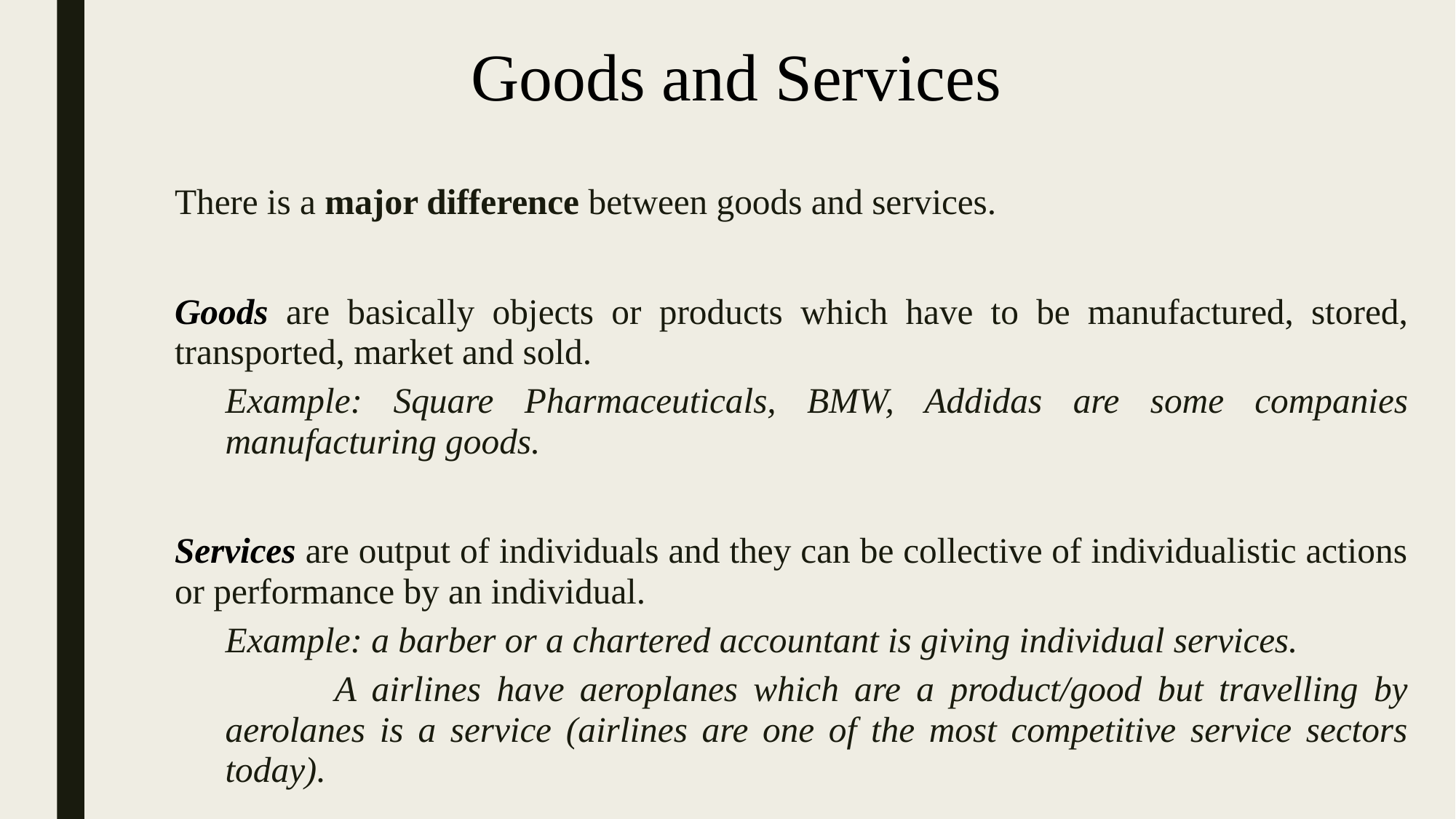

# Goods and Services
There is a major difference between goods and services.

Goods are basically objects or products which have to be manufactured, stored, transported, market and sold.
Example: Square Pharmaceuticals, BMW, Addidas are some companies manufacturing goods.

Services are output of individuals and they can be collective of individualistic actions or performance by an individual.
Example: a barber or a chartered accountant is giving individual services.
	       A airlines have aeroplanes which are a product/good but travelling by aerolanes is a service (airlines are one of the most competitive service sectors today).